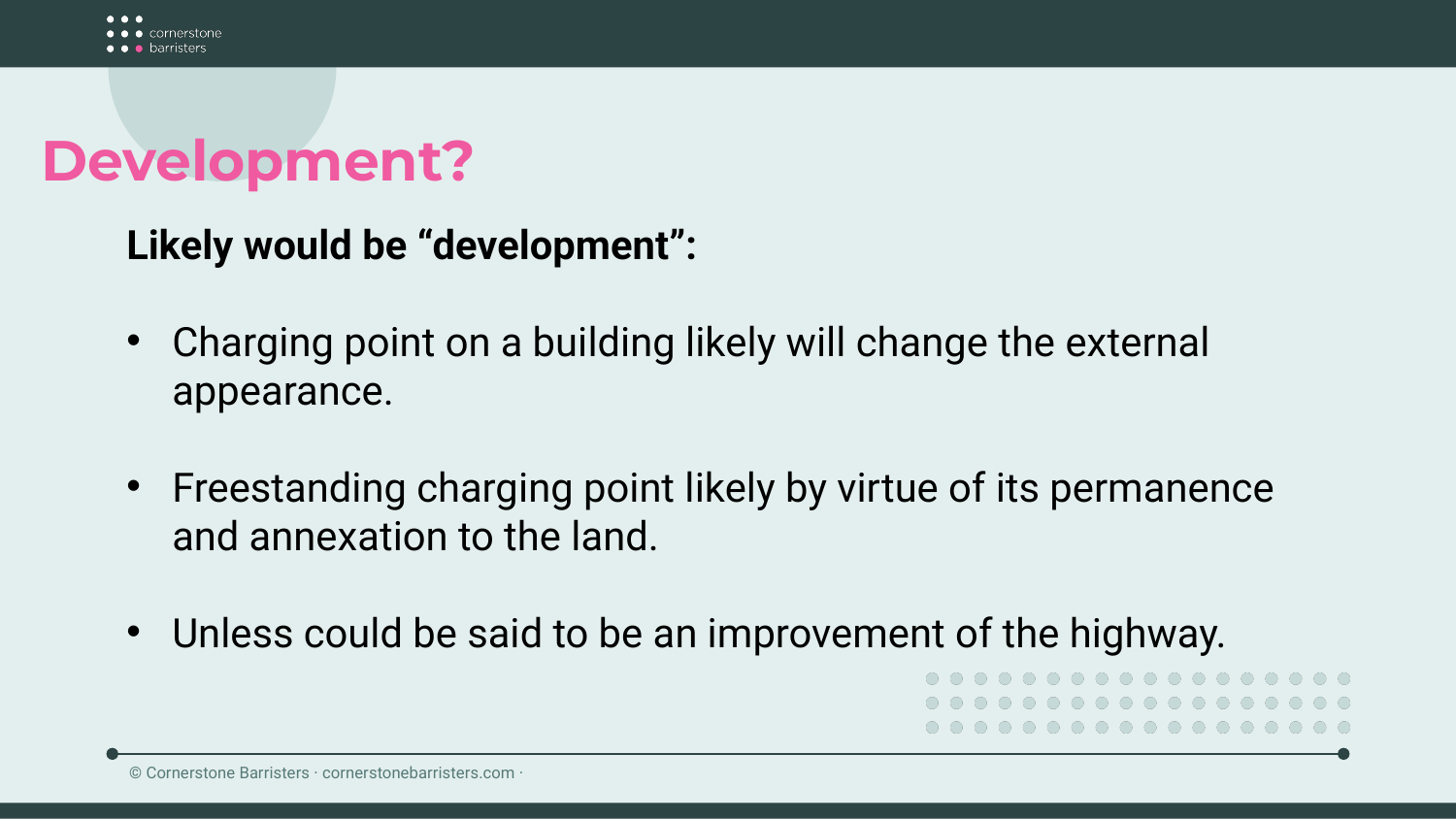

Development?
Likely would be “development”:

Charging point on a building likely will change the external appearance.

Freestanding charging point likely by virtue of its permanence and annexation to the land.

Unless could be said to be an improvement of the highway.